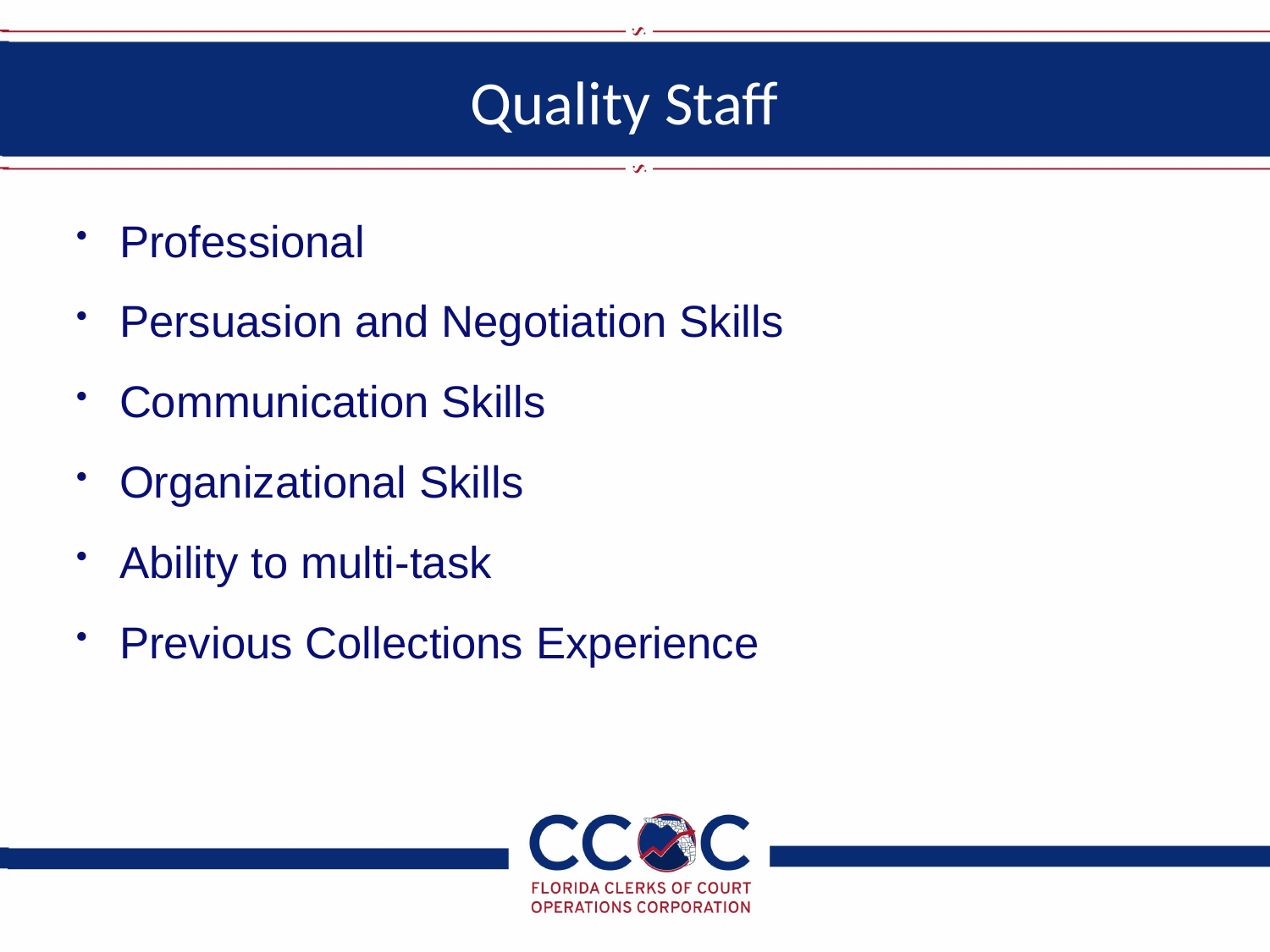

# Quality Staff
Professional
Persuasion and Negotiation Skills
Communication Skills
Organizational Skills
Ability to multi-task
Previous Collections Experience